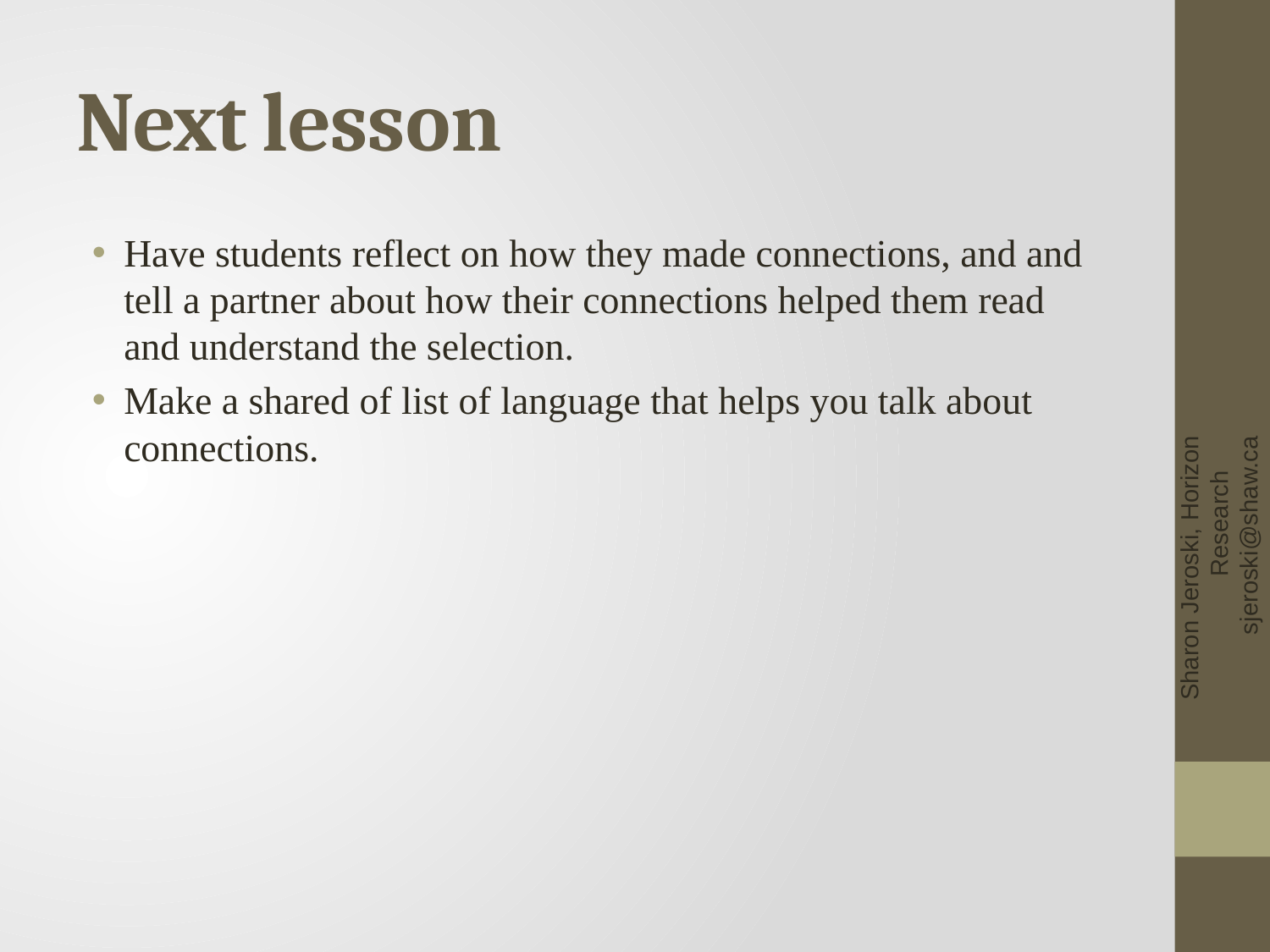

# Next lesson
Have students reflect on how they made connections, and and tell a partner about how their connections helped them read and understand the selection.
Make a shared of list of language that helps you talk about connections.

Sharon Jeroski, Horizon Research      sjeroski@shaw.ca